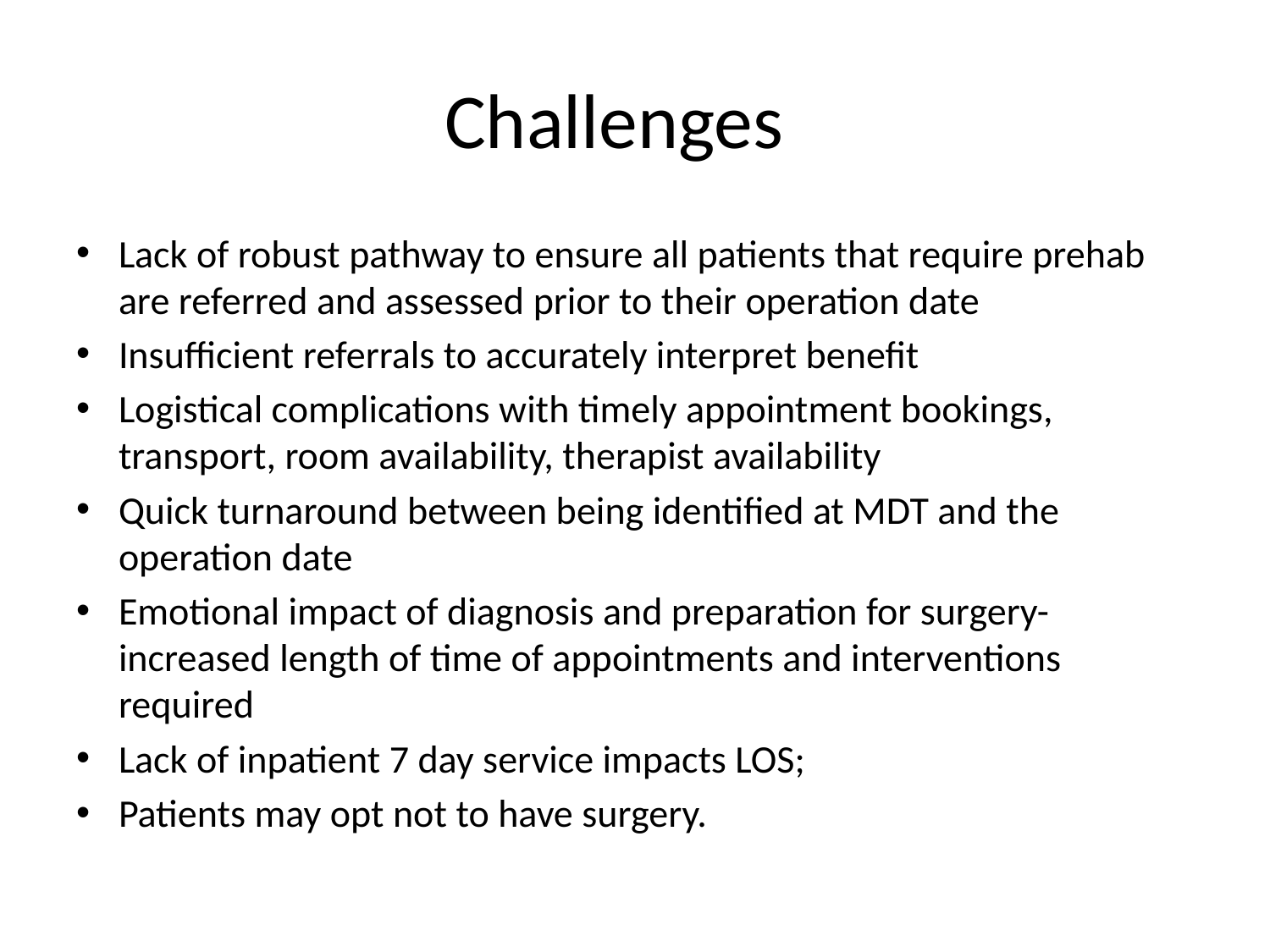

# Challenges
Lack of robust pathway to ensure all patients that require prehab are referred and assessed prior to their operation date
Insufficient referrals to accurately interpret benefit
Logistical complications with timely appointment bookings, transport, room availability, therapist availability
Quick turnaround between being identified at MDT and the operation date
Emotional impact of diagnosis and preparation for surgery-increased length of time of appointments and interventions required
Lack of inpatient 7 day service impacts LOS;
Patients may opt not to have surgery.